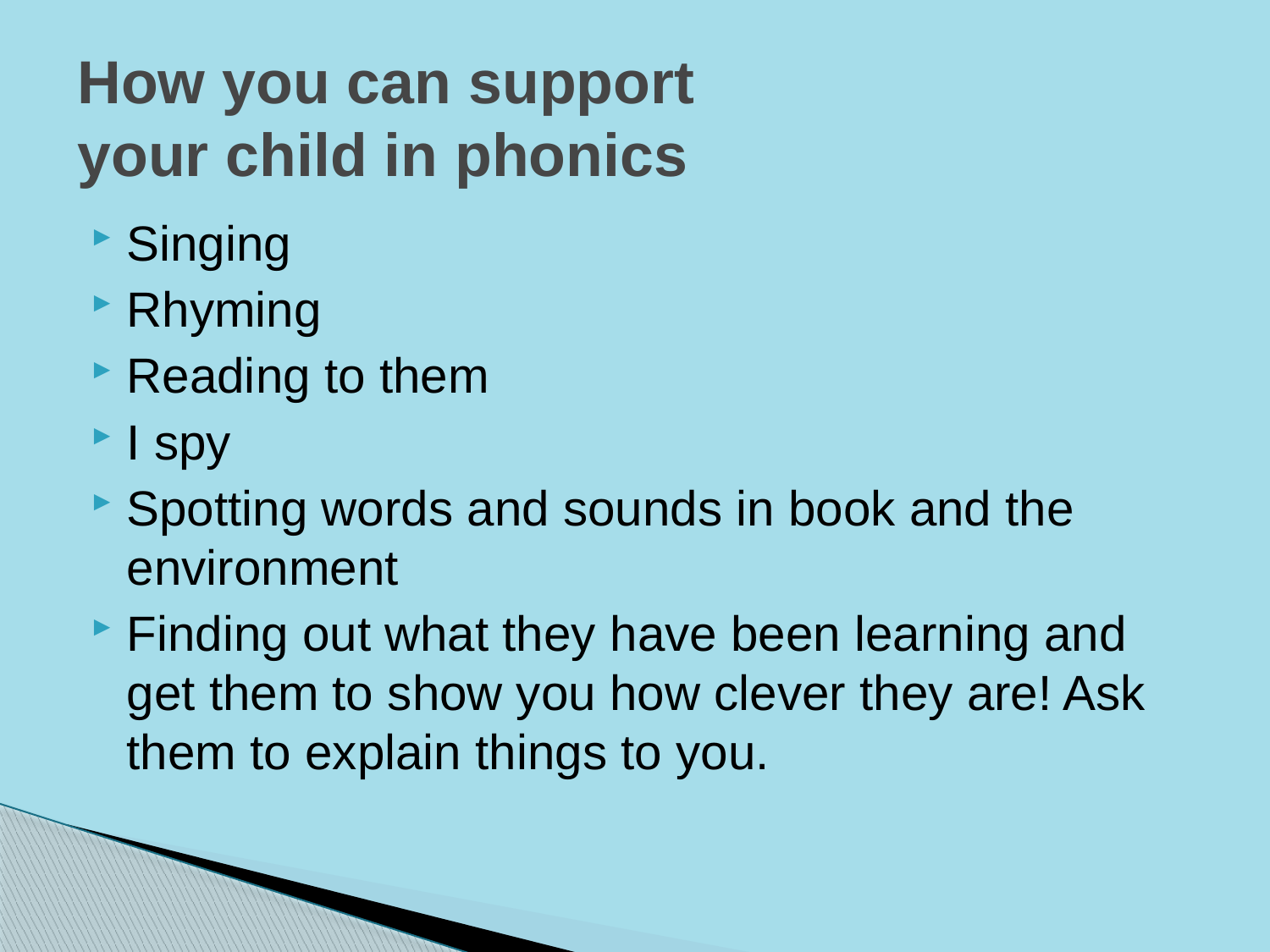

# How you can support your child in phonics
Singing
Rhyming
Reading to them
I spy
Spotting words and sounds in book and the environment
Finding out what they have been learning and get them to show you how clever they are! Ask them to explain things to you.